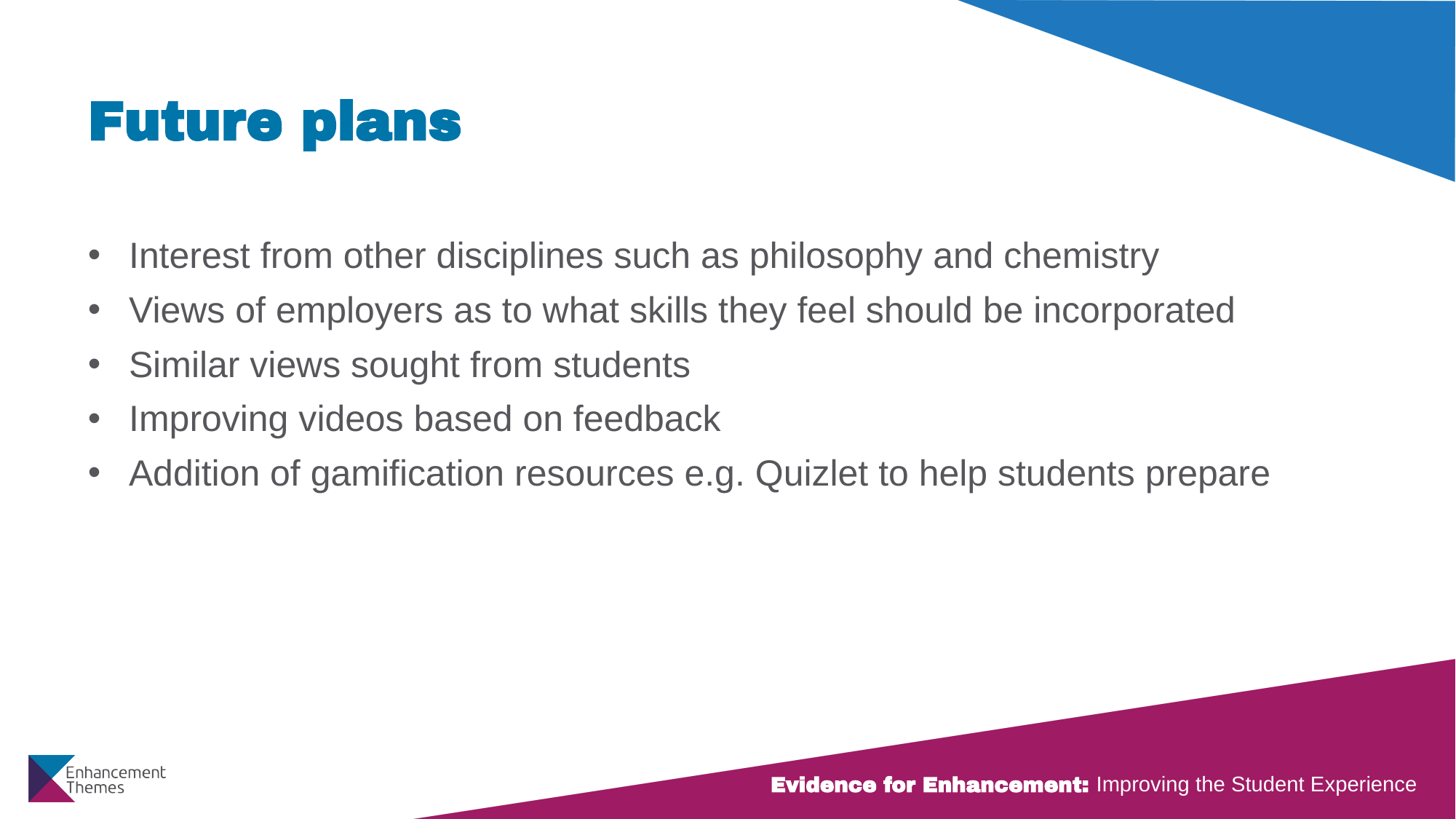

# Future plans
Interest from other disciplines such as philosophy and chemistry
Views of employers as to what skills they feel should be incorporated
Similar views sought from students
Improving videos based on feedback
Addition of gamification resources e.g. Quizlet to help students prepare